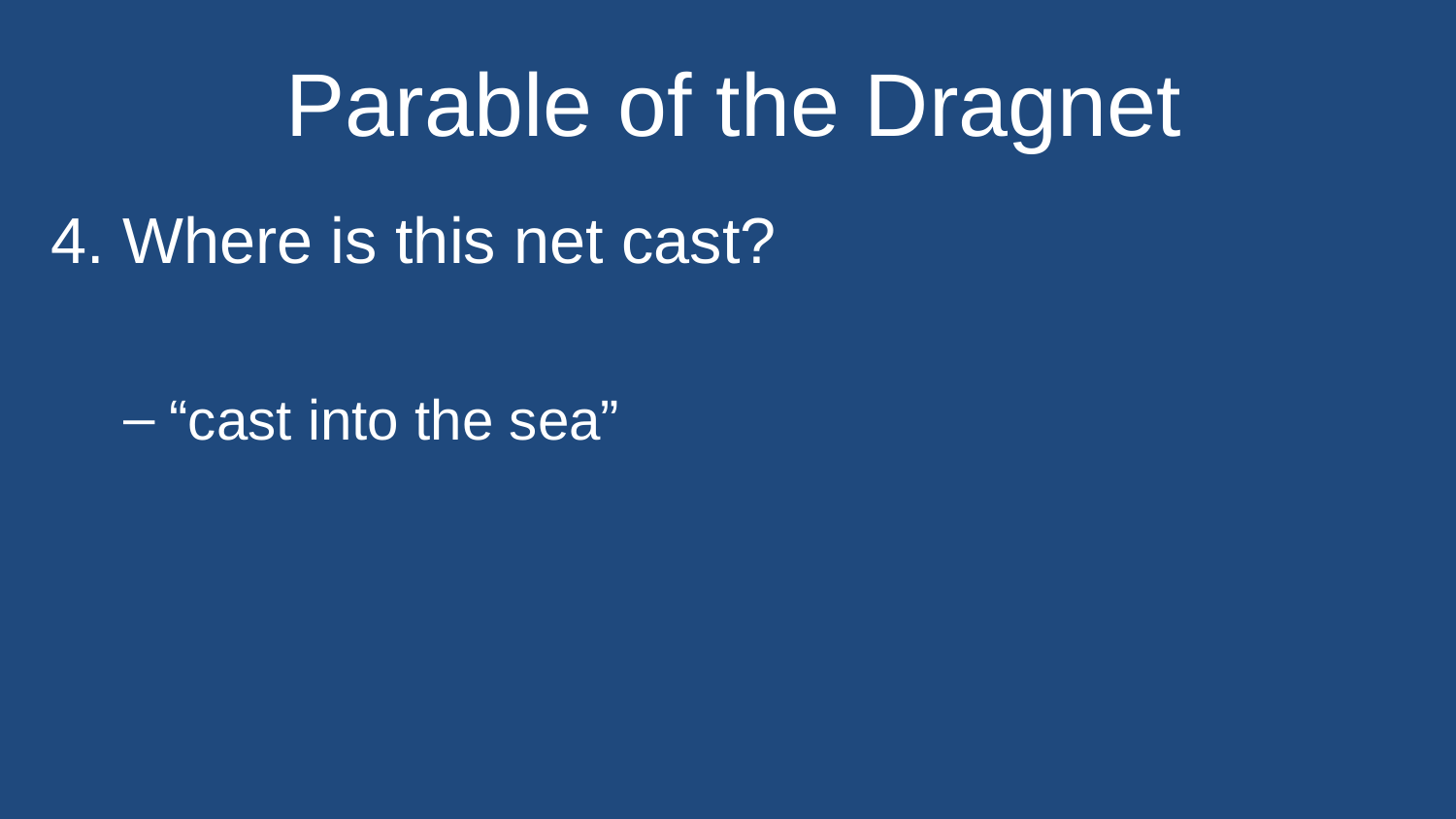

# Parable of the Dragnet
4. Where is this net cast?

“cast into the sea”